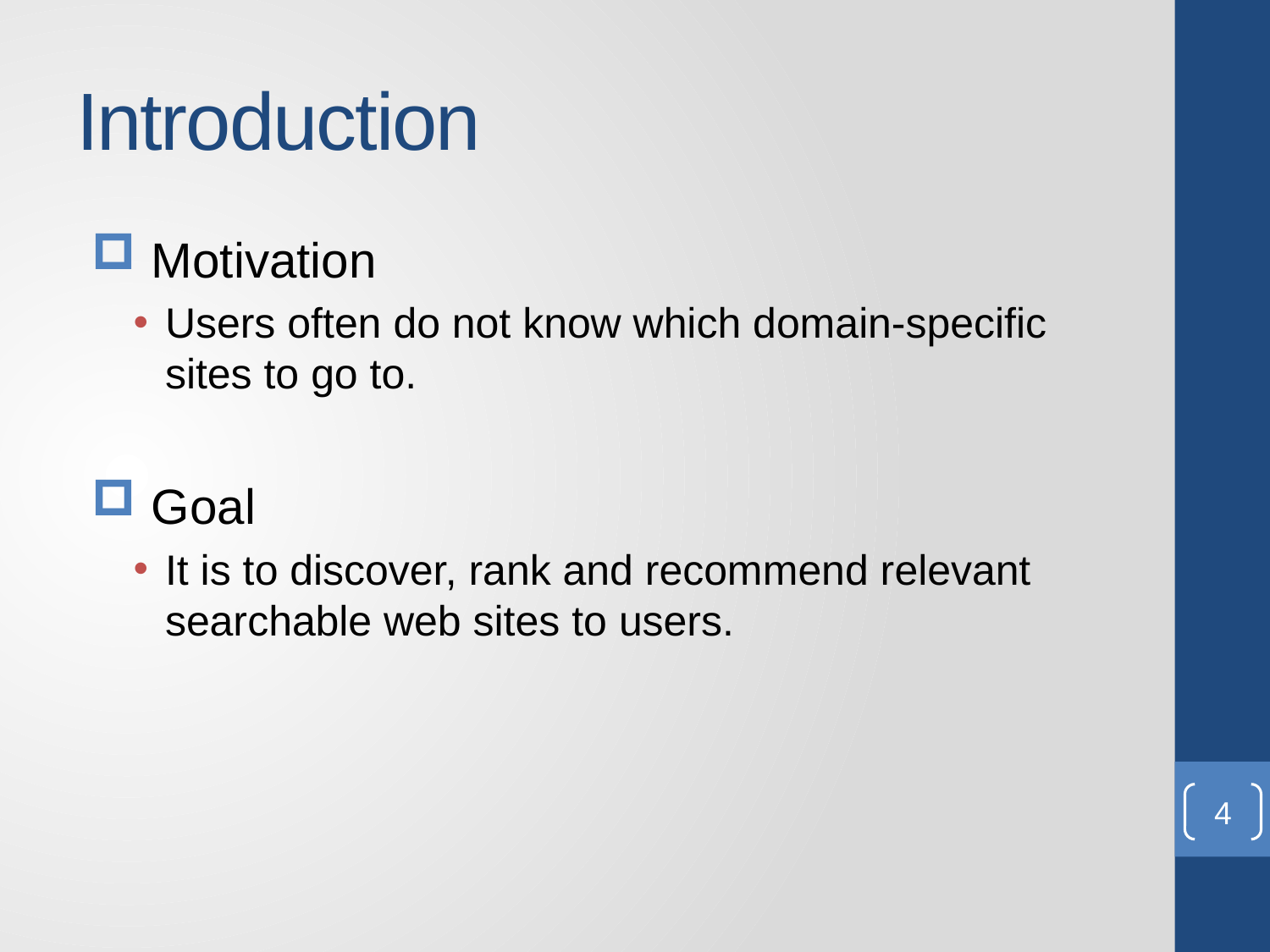

# Introduction
 Motivation
Users often do not know which domain-specific sites to go to.

 Goal
It is to discover, rank and recommend relevant searchable web sites to users.
4